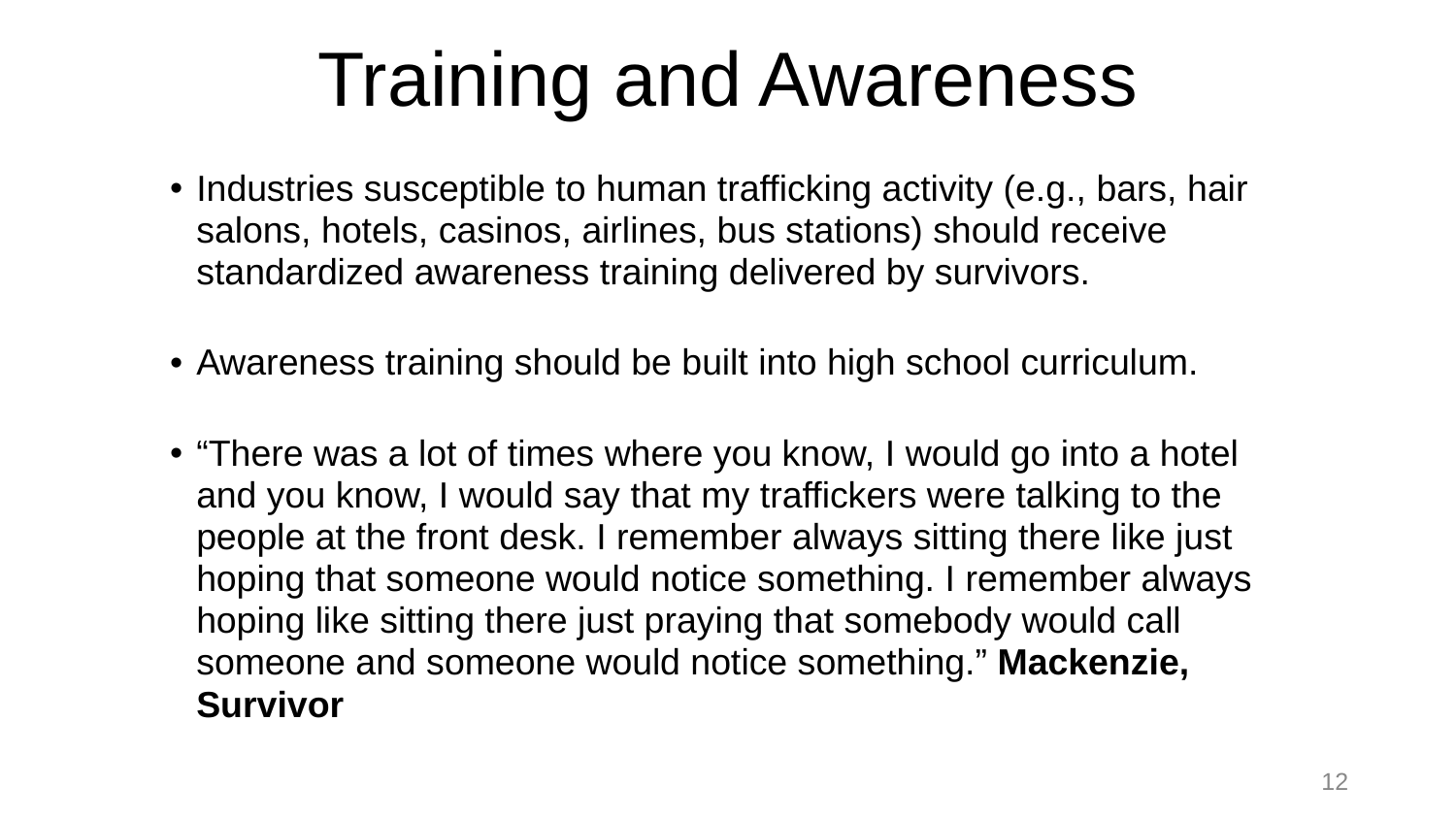

# Training and Awareness
Industries susceptible to human trafficking activity (e.g., bars, hair salons, hotels, casinos, airlines, bus stations) should receive standardized awareness training delivered by survivors.
Awareness training should be built into high school curriculum.
“There was a lot of times where you know, I would go into a hotel and you know, I would say that my traffickers were talking to the people at the front desk. I remember always sitting there like just hoping that someone would notice something. I remember always hoping like sitting there just praying that somebody would call someone and someone would notice something.” Mackenzie, Survivor
12